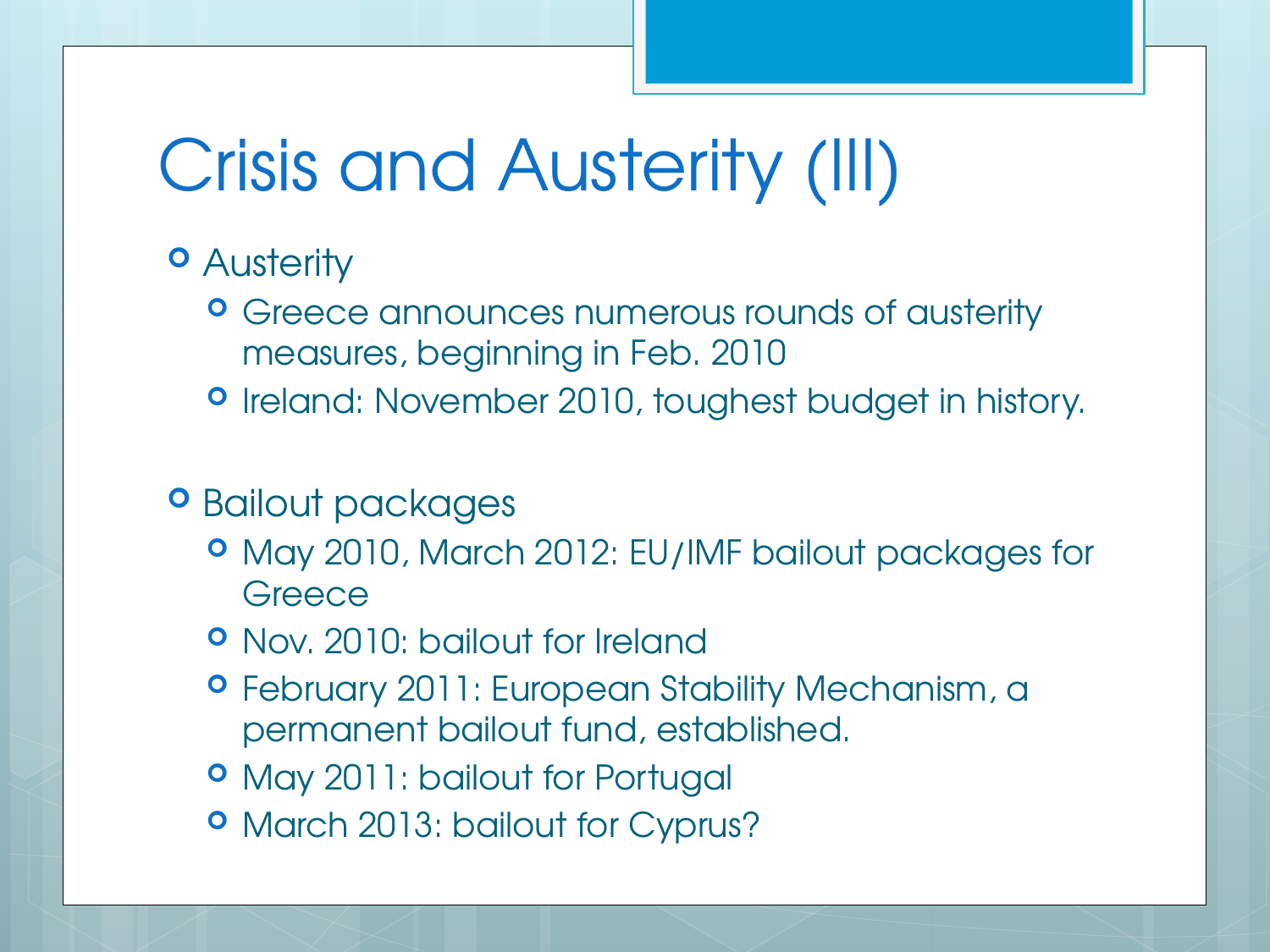

# Crisis and Austerity (III)
Austerity
Greece announces numerous rounds of austerity measures, beginning in Feb. 2010
Ireland: November 2010, toughest budget in history.

Bailout packages
May 2010, March 2012: EU/IMF bailout packages for Greece
Nov. 2010: bailout for Ireland
February 2011: European Stability Mechanism, a permanent bailout fund, established.
May 2011: bailout for Portugal
March 2013: bailout for Cyprus?